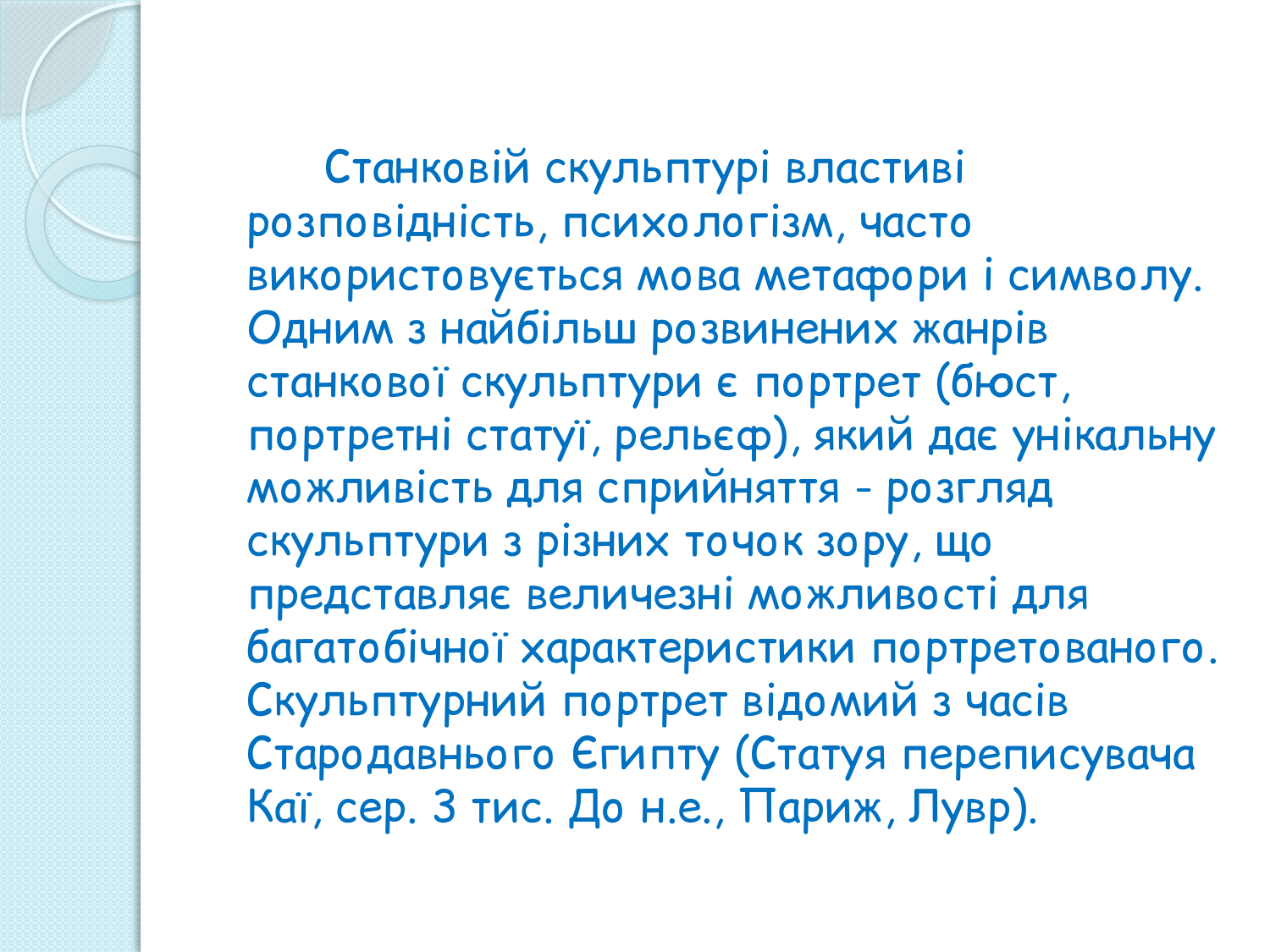

Станковій скульптурі властиві розповідність, психологізм, часто використовується мова метафори і символу. Одним з найбільш розвинених жанрів станкової скульптури є портрет (бюст, портретні статуї, рельєф), який дає унікальну можливість для сприйняття - розгляд скульптури з різних точок зору, що представляє величезні можливості для багатобічної характеристики портретованого. Скульптурний портрет відомий з часів Стародавнього Єгипту (Статуя переписувача Каї, сер. 3 тис. До н.е., Париж, Лувр).